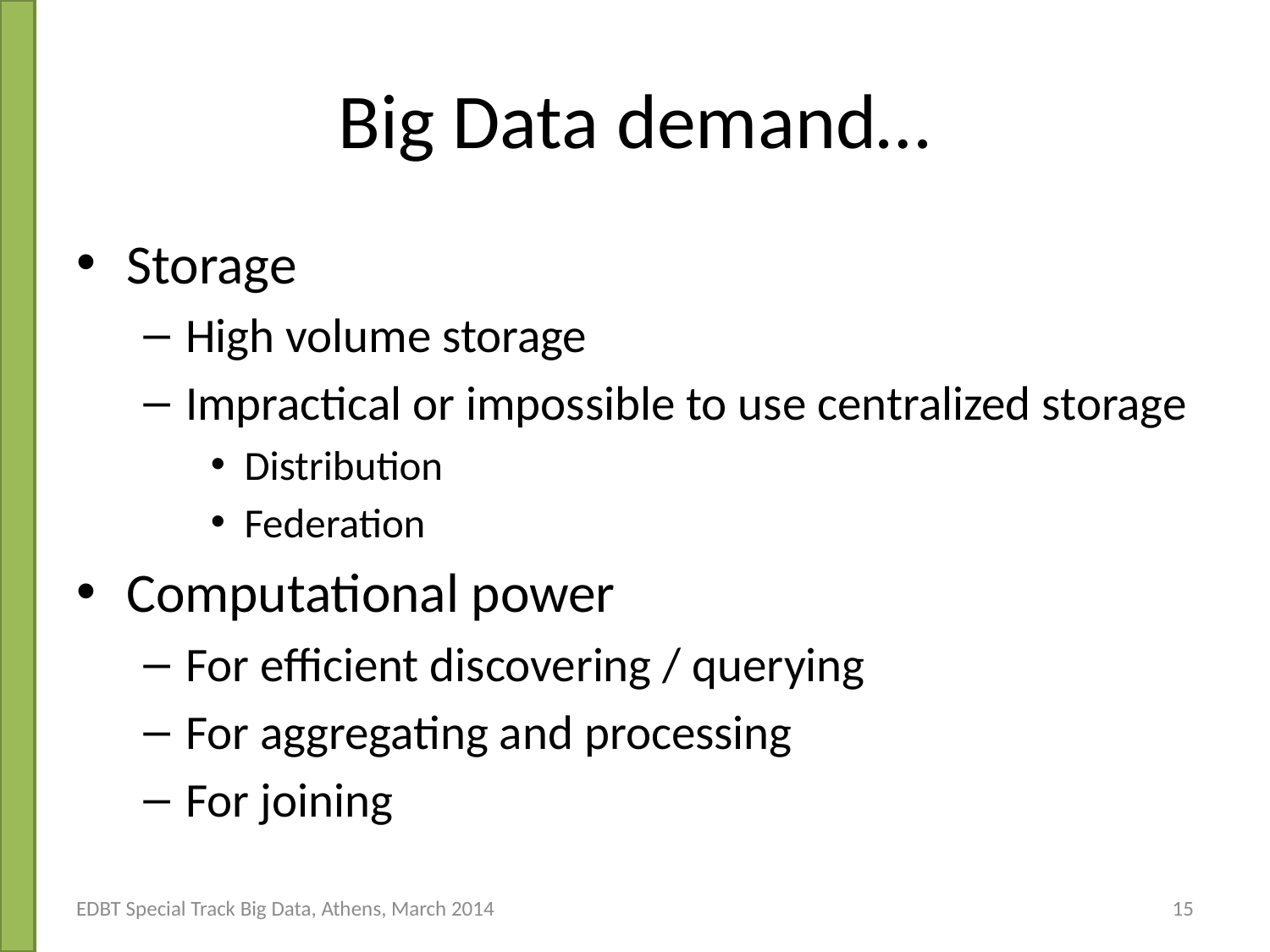

# Big Data demand…
Storage
High volume storage
Impractical or impossible to use centralized storage
Distribution
Federation
Computational power
For efficient discovering / querying
For aggregating and processing
For joining
EDBT Special Track Big Data, Athens, March 2014
15